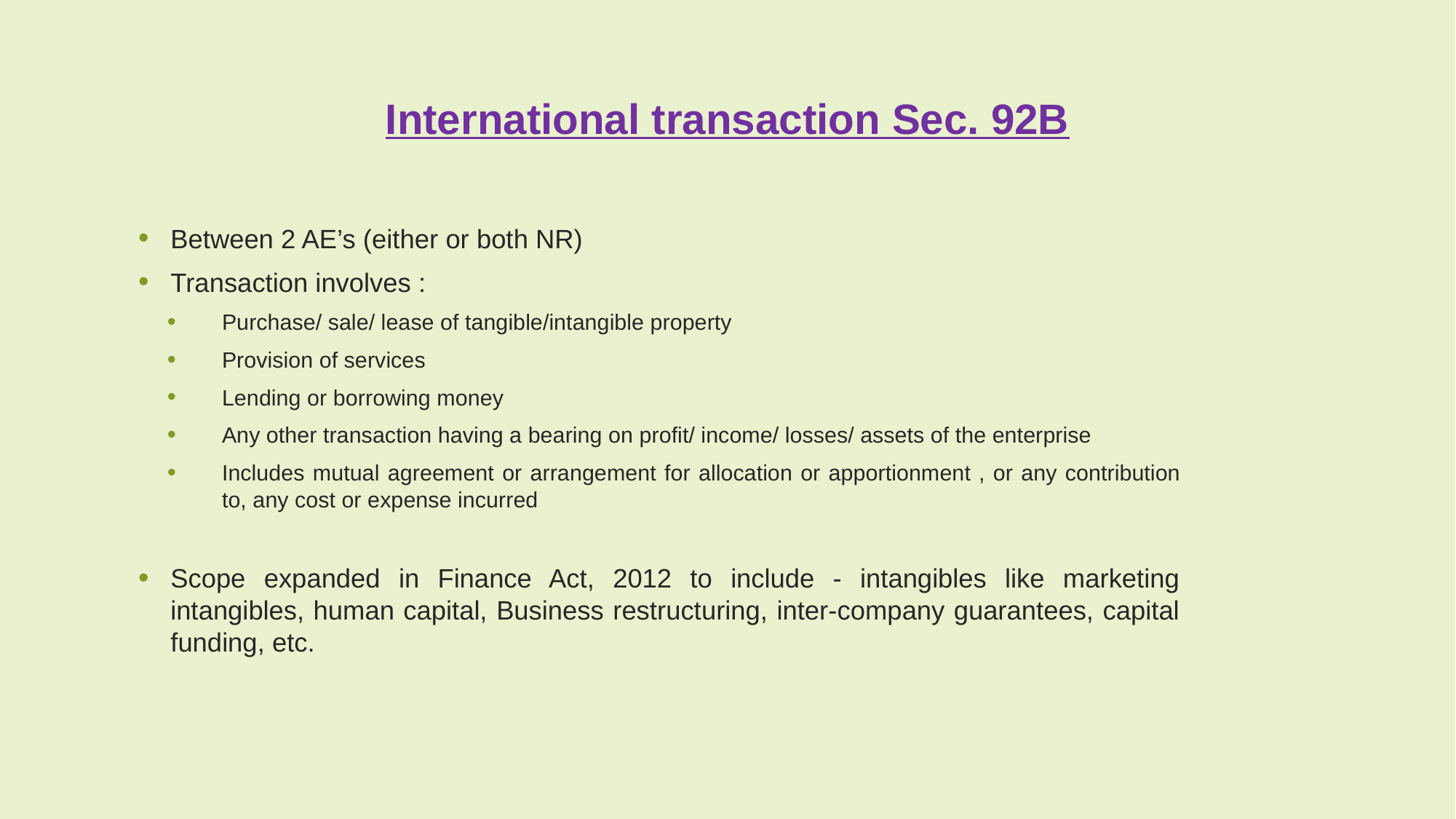

# International transaction Sec. 92B
Between 2 AE’s (either or both NR)
Transaction involves :
Purchase/ sale/ lease of tangible/intangible property
Provision of services
Lending or borrowing money
Any other transaction having a bearing on profit/ income/ losses/ assets of the enterprise
Includes mutual agreement or arrangement for allocation or apportionment , or any contribution to, any cost or expense incurred

Scope expanded in Finance Act, 2012 to include - intangibles like marketing intangibles, human capital, Business restructuring, inter-company guarantees, capital funding, etc.